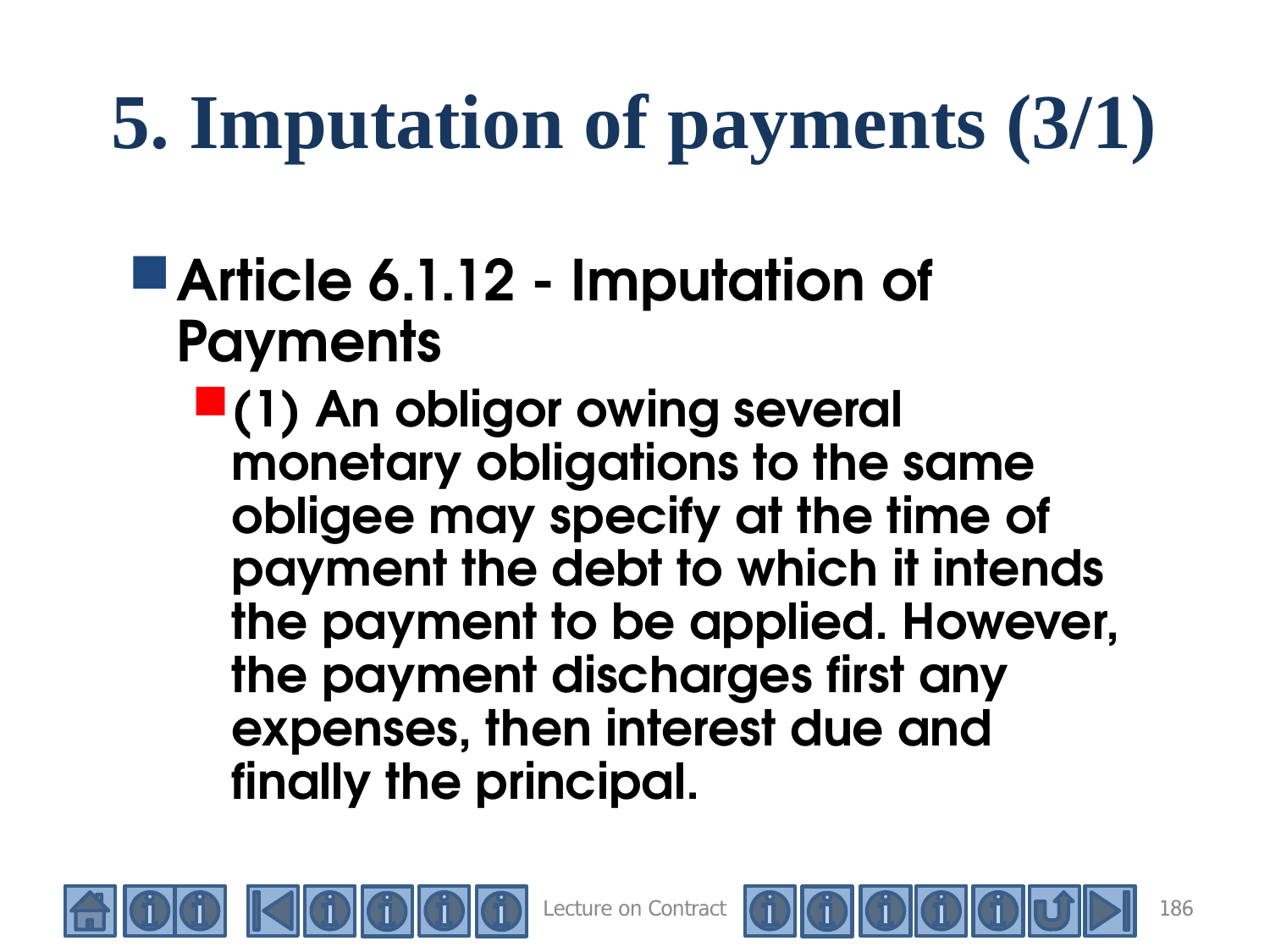

# 5. Imputation of payments (3/1)
Article 6.1.12 - Imputation of Payments
(1) An obligor owing several monetary obligations to the same obligee may specify at the time of payment the debt to which it intends the payment to be applied. However, the payment discharges first any expenses, then interest due and finally the principal.
Lecture on Contract
186